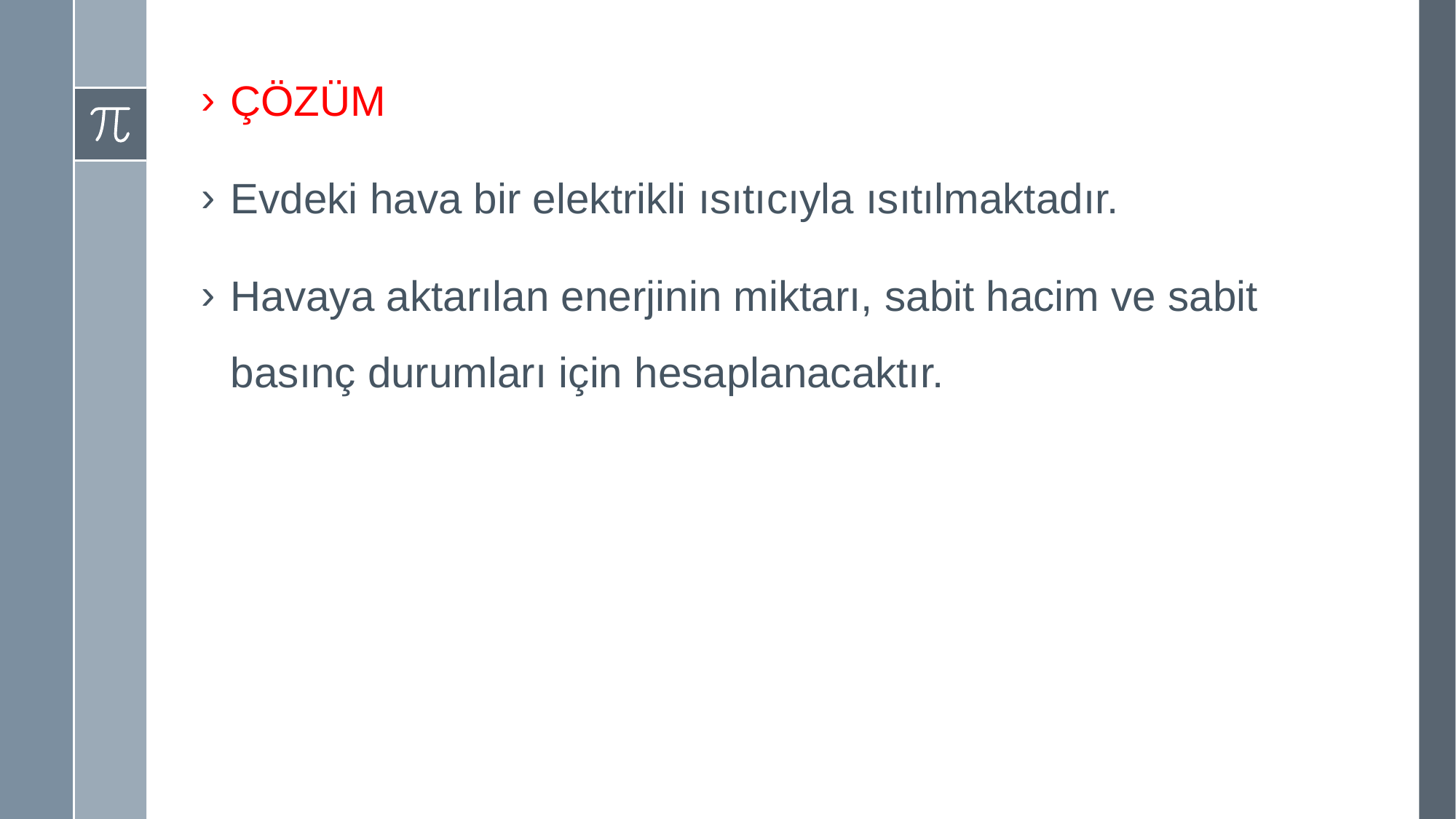

ÇÖZÜM
Evdeki hava bir elektrikli ısıtıcıyla ısıtılmaktadır.
Havaya aktarılan enerjinin miktarı, sabit hacim ve sabit basınç durumları için hesaplanacaktır.